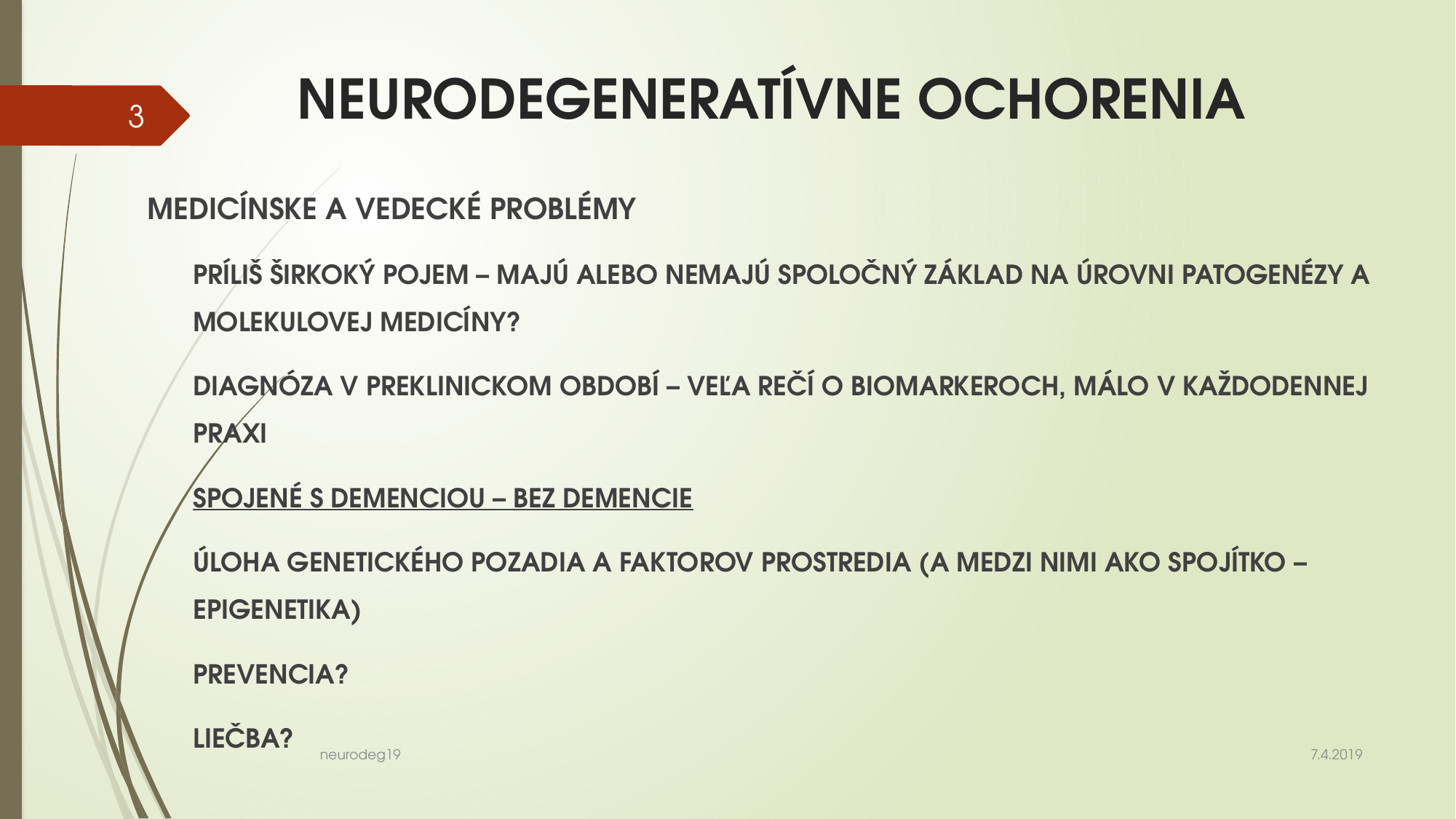

# NEURODEGENERATÍVNE OCHORENIA
3
MEDICÍNSKE A VEDECKÉ PROBLÉMY
PRÍLIŠ ŠIRKOKÝ POJEM – MAJÚ ALEBO NEMAJÚ SPOLOČNÝ ZÁKLAD NA ÚROVNI PATOGENÉZY A MOLEKULOVEJ MEDICÍNY?
DIAGNÓZA V PREKLINICKOM OBDOBÍ – VEĽA REČÍ O BIOMARKEROCH, MÁLO V KAŽDODENNEJ PRAXI
SPOJENÉ S DEMENCIOU – BEZ DEMENCIE
ÚLOHA GENETICKÉHO POZADIA A FAKTOROV PROSTREDIA (A MEDZI NIMI AKO SPOJÍTKO – EPIGENETIKA)
PREVENCIA?
LIEČBA?
7.4.2019
neurodeg19